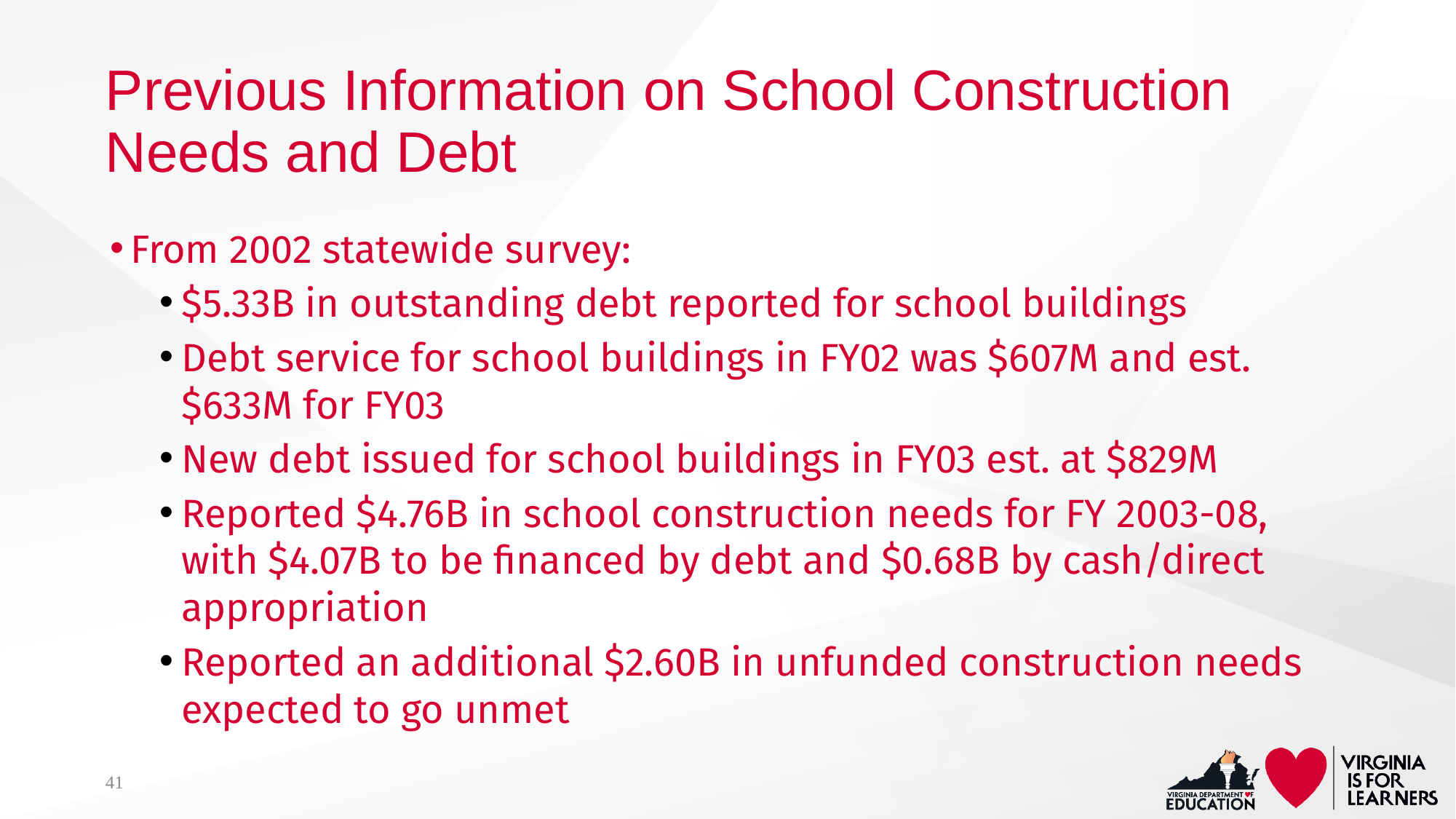

# Previous Information on School Construction Needs and Debt
From 2002 statewide survey:
$5.33B in outstanding debt reported for school buildings
Debt service for school buildings in FY02 was $607M and est. $633M for FY03
New debt issued for school buildings in FY03 est. at $829M
Reported $4.76B in school construction needs for FY 2003-08, with $4.07B to be financed by debt and $0.68B by cash/direct appropriation
Reported an additional $2.60B in unfunded construction needs expected to go unmet
41